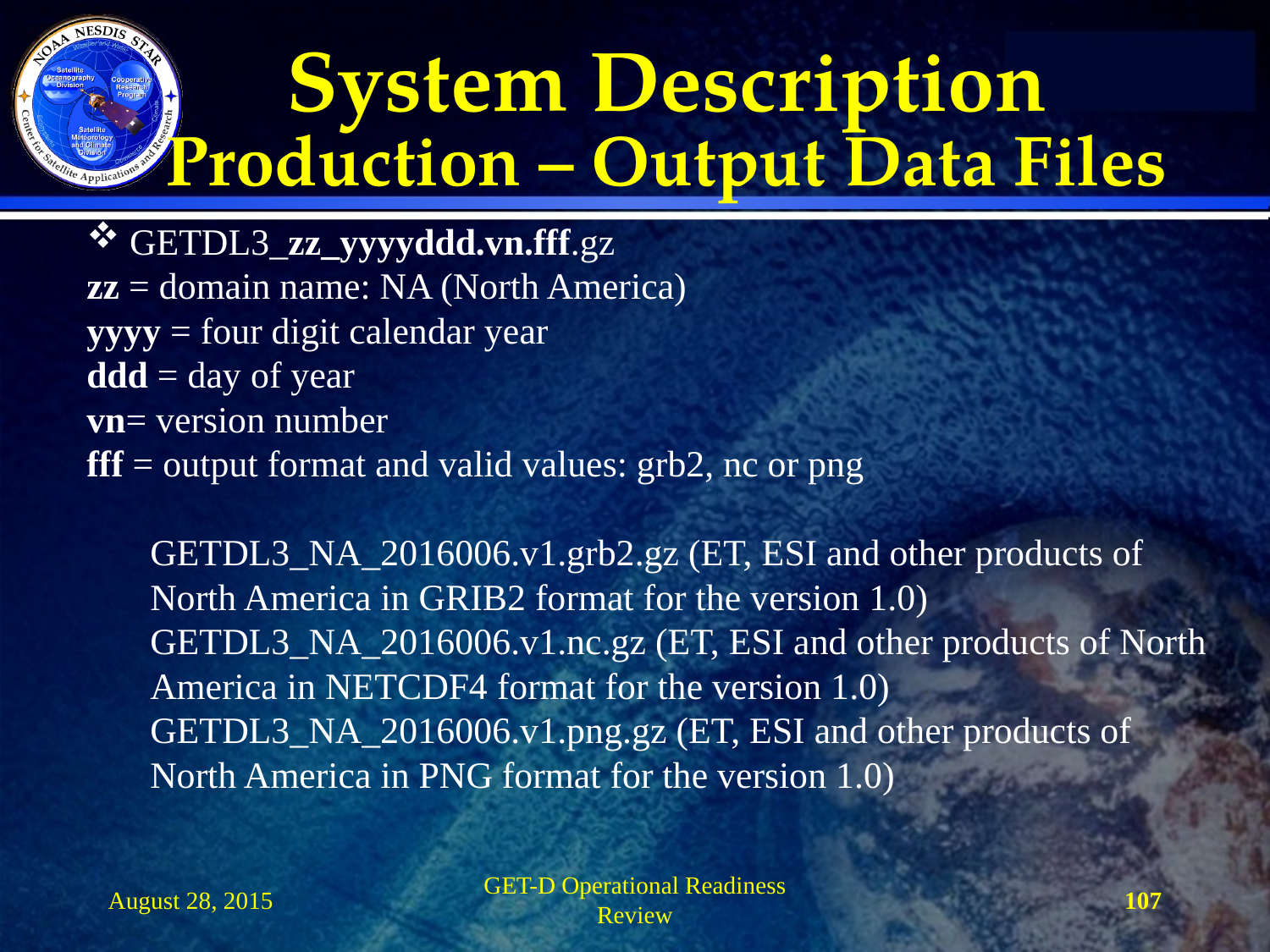

# System Description Production – Output Data Files
 GETDL3_zz_yyyyddd.vn.fff.gz
zz = domain name: NA (North America)
yyyy = four digit calendar year
ddd = day of year
vn= version number
fff = output format and valid values: grb2, nc or png

GETDL3_NA_2016006.v1.grb2.gz (ET, ESI and other products of North America in GRIB2 format for the version 1.0)
GETDL3_NA_2016006.v1.nc.gz (ET, ESI and other products of North America in NETCDF4 format for the version 1.0)
GETDL3_NA_2016006.v1.png.gz (ET, ESI and other products of North America in PNG format for the version 1.0)
August 28, 2015
GET-D Operational Readiness Review
107